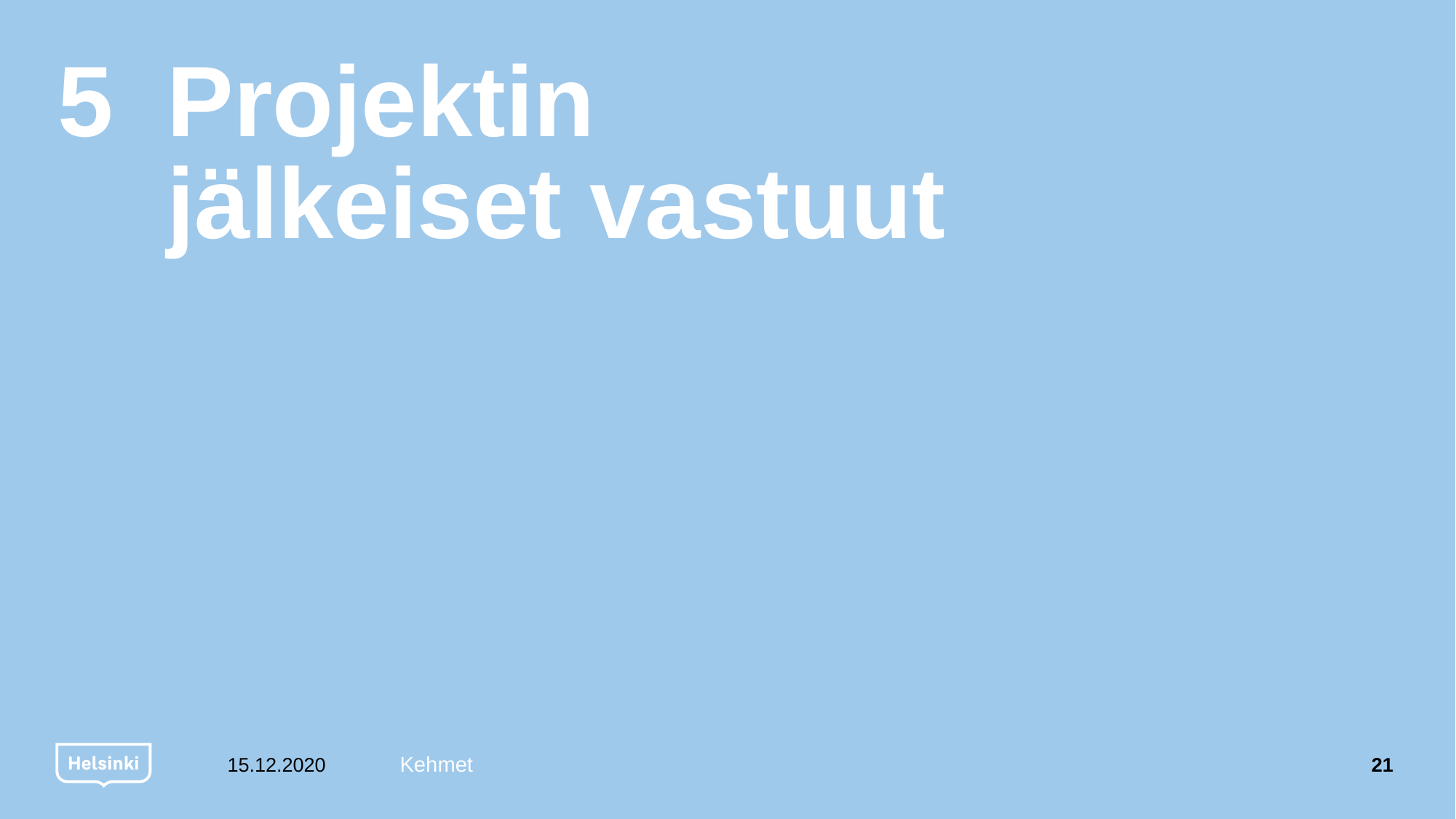

# 5	Projektin jälkeiset vastuut
15.12.2020
21